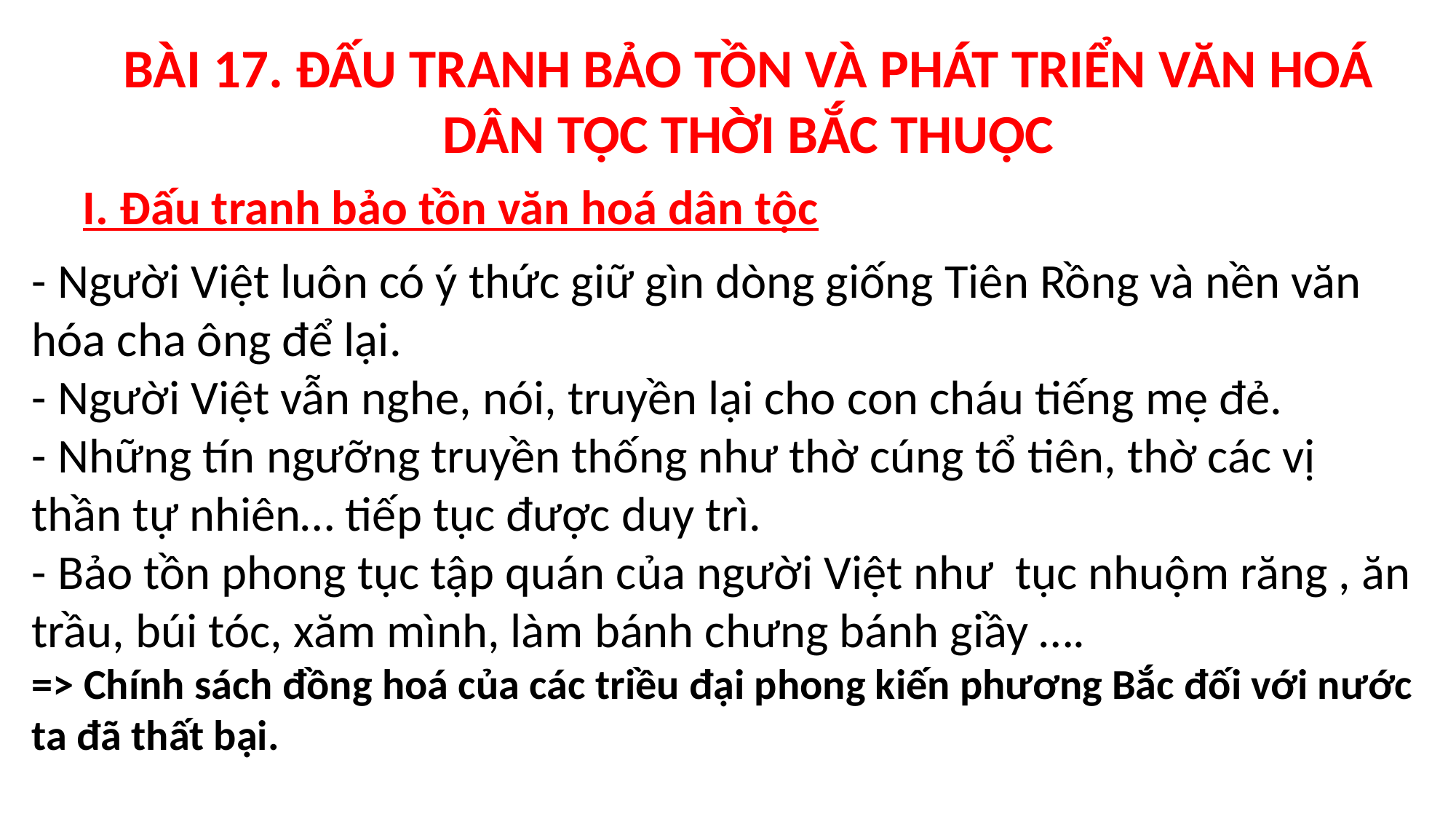

BÀI 17. ĐẤU TRANH BẢO TỒN VÀ PHÁT TRIỂN VĂN HOÁ DÂN TỘC THỜI BẮC THUỘC
I. Đấu tranh bảo tồn văn hoá dân tộc
- Người Việt luôn có ý thức giữ gìn dòng giống Tiên Rồng và nền văn hóa cha ông để lại.
- Người Việt vẫn nghe, nói, truyền lại cho con cháu tiếng mẹ đẻ.
- Những tín ngưỡng truyền thống như thờ cúng tổ tiên, thờ các vị thần tự nhiên… tiếp tục được duy trì.
- Bảo tồn phong tục tập quán của người Việt như  tục nhuộm răng , ăn trầu, búi tóc, xăm mình, làm bánh chưng bánh giầy ….
=> Chính sách đồng hoá của các triều đại phong kiến phương Bắc đối với nước ta đã thất bại.